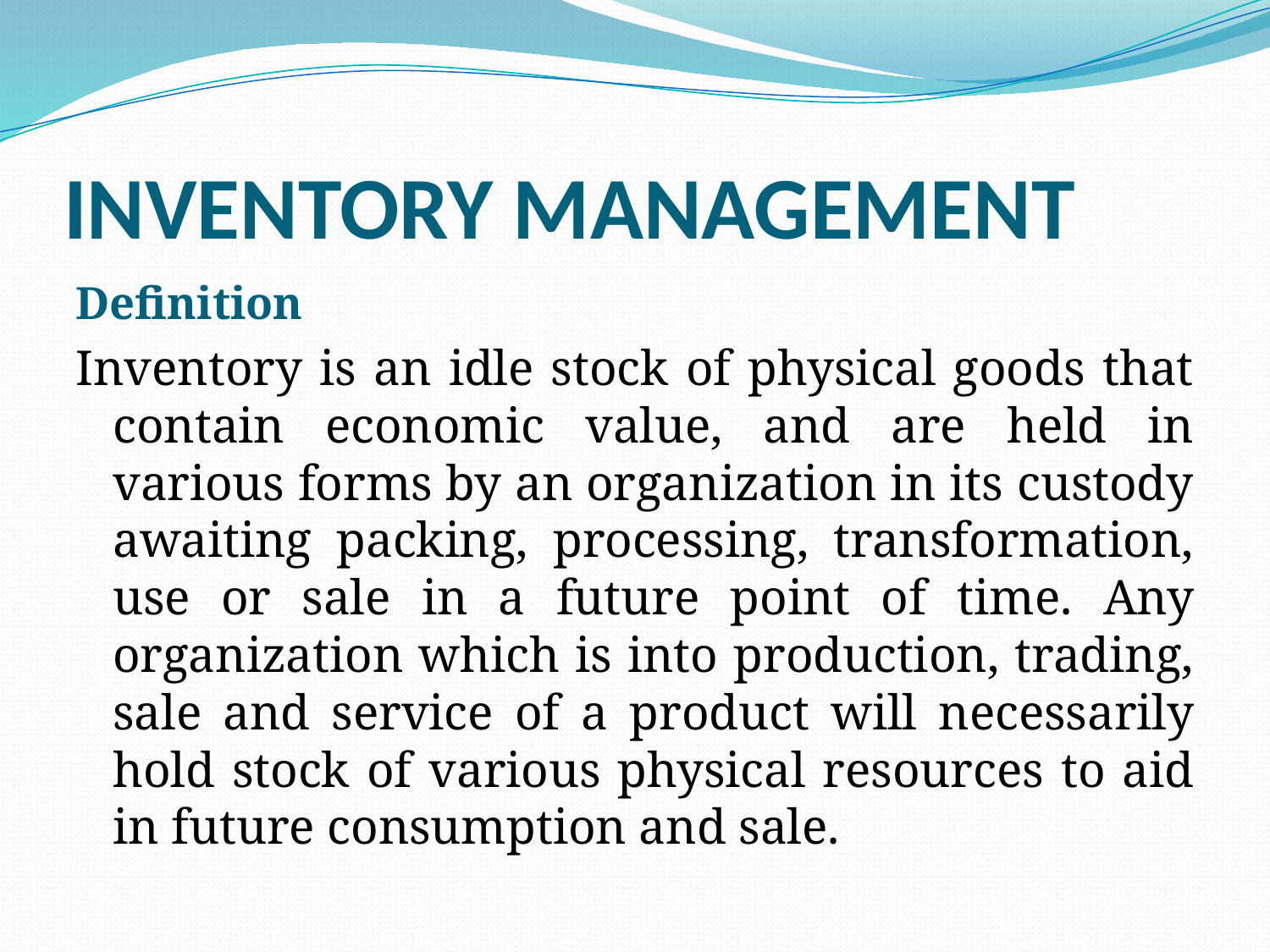

# INVENTORY MANAGEMENT
Definition
Inventory is an idle stock of physical goods that contain economic value, and are held in various forms by an organization in its custody awaiting packing, processing, transformation, use or sale in a future point of time. Any organization which is into production, trading, sale and service of a product will necessarily hold stock of various physical resources to aid in future consumption and sale.